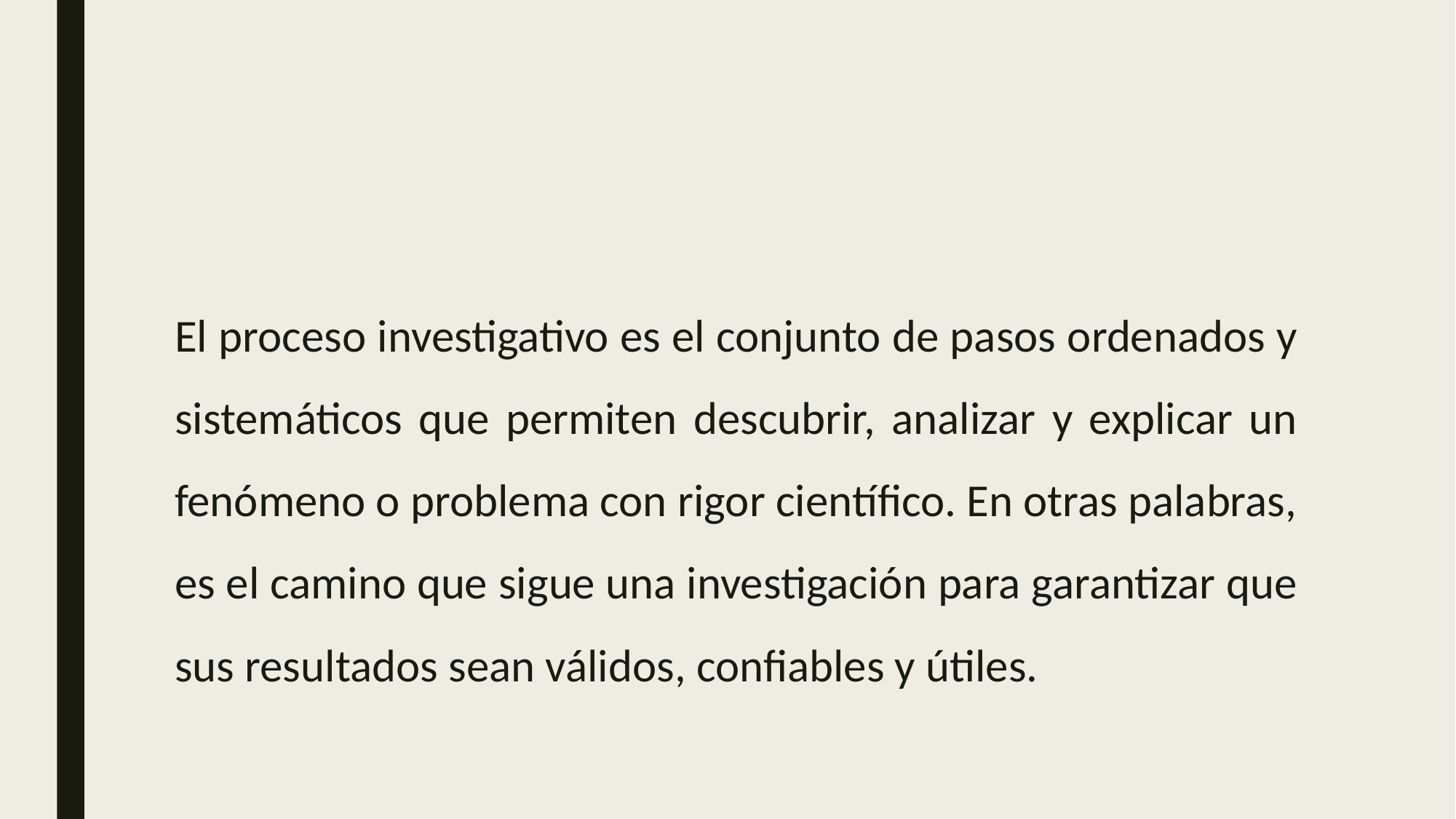

El proceso investigativo es el conjunto de pasos ordenados y sistemáticos que permiten descubrir, analizar y explicar un fenómeno o problema con rigor científico. En otras palabras, es el camino que sigue una investigación para garantizar que sus resultados sean válidos, confiables y útiles.